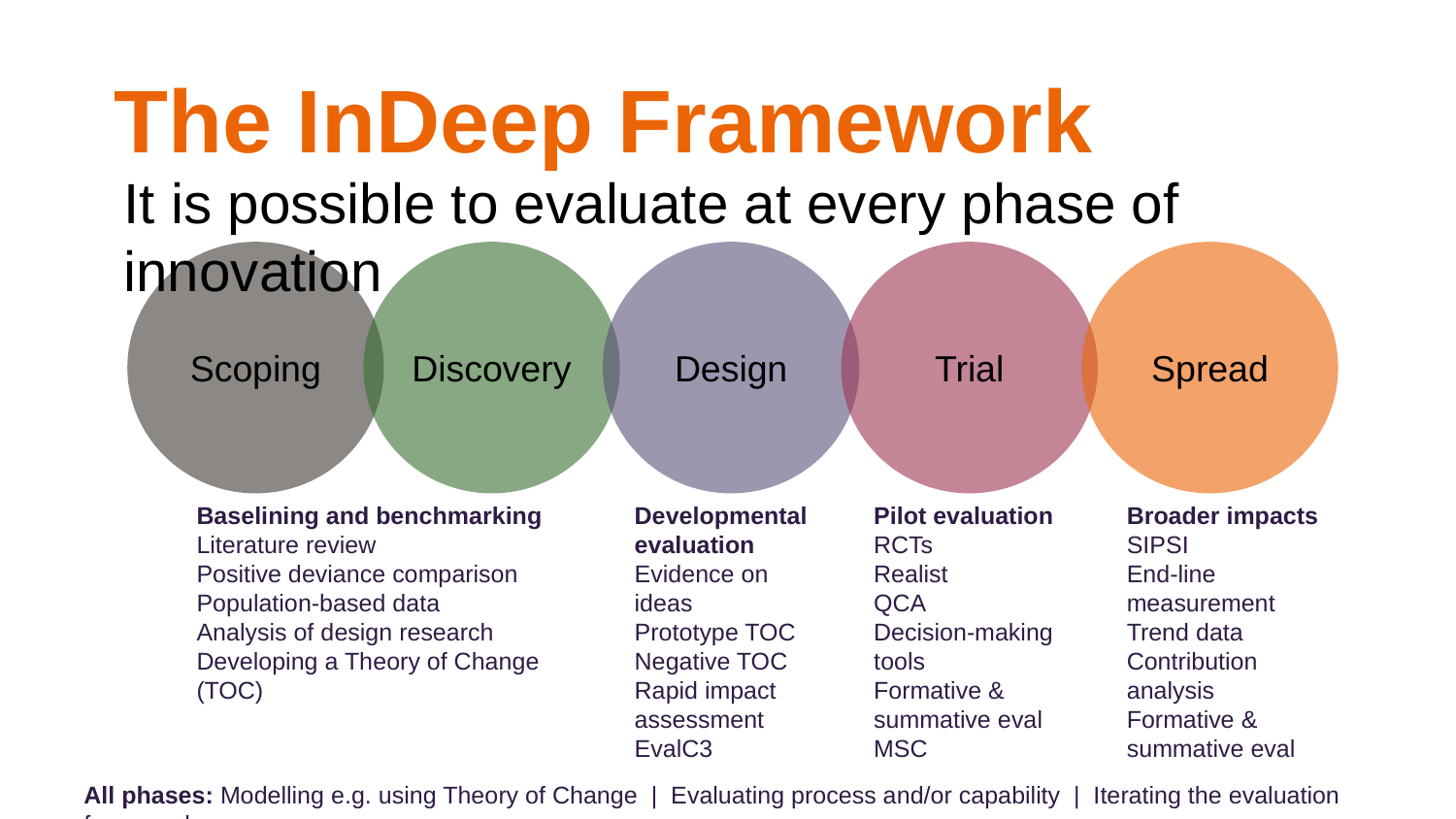

The InDeep Framework
It is possible to evaluate at every phase of innovation
Scoping
Discovery
Design
Trial
Spread
Baselining and benchmarking
Literature review
Positive deviance comparison
Population-based data
Analysis of design research
Developing a Theory of Change (TOC)
Developmental evaluation
Evidence on ideas
Prototype TOC
Negative TOC
Rapid impact assessment
EvalC3

Pilot evaluation
RCTs
Realist
QCA
Decision-making tools
Formative & summative eval
MSC
Broader impacts
SIPSI
End-line measurement
Trend data
Contribution analysis
Formative & summative eval
All phases: Modelling e.g. using Theory of Change  |  Evaluating process and/or capability  |  Iterating the evaluation framework